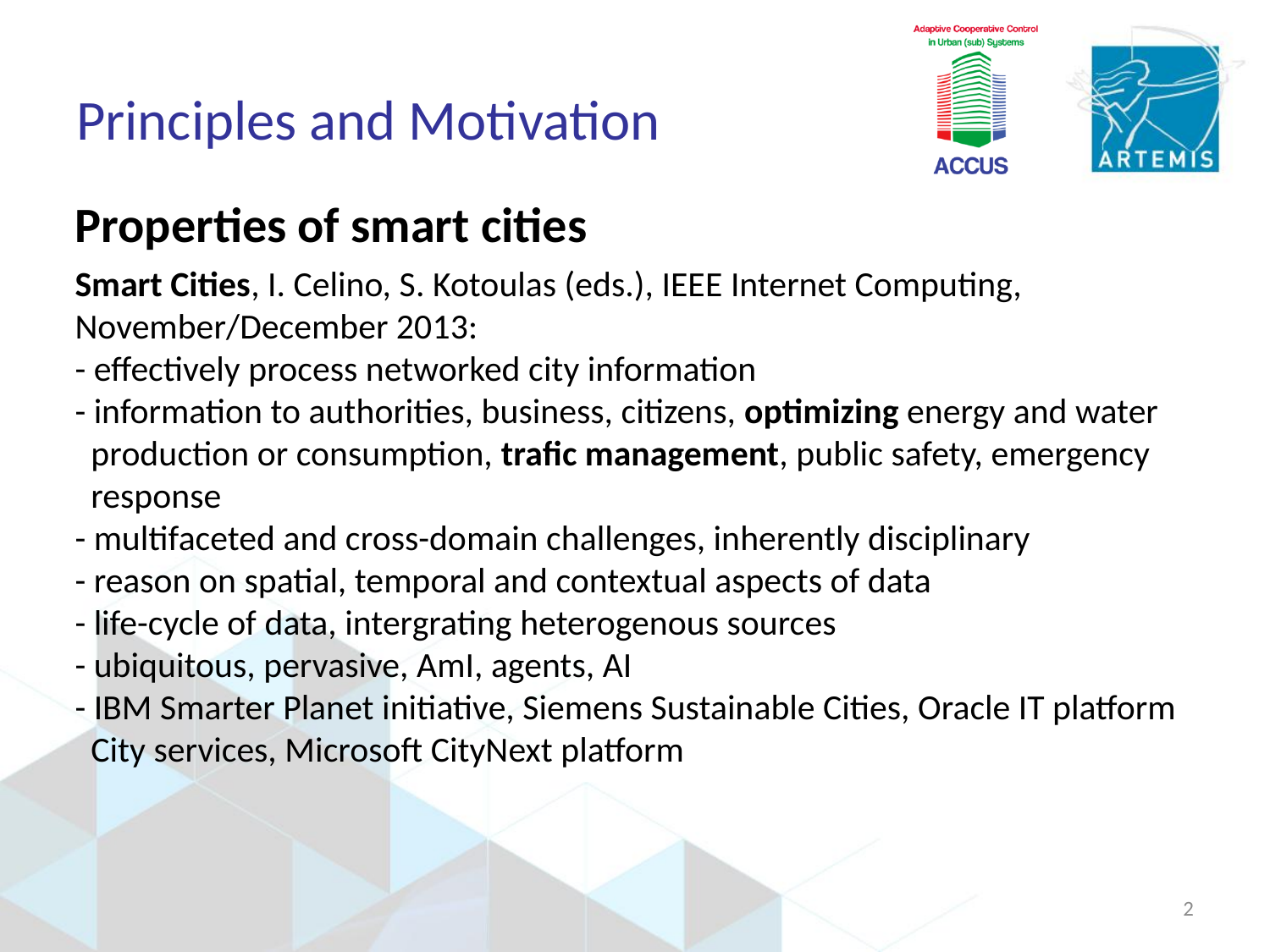

# Principles and Motivation
Properties of smart cities
Smart Cities, I. Celino, S. Kotoulas (eds.), IEEE Internet Computing, November/December 2013:
- effectively process networked city information
- information to authorities, business, citizens, optimizing energy and water
  production or consumption, trafic management, public safety, emergency
  response
- multifaceted and cross-domain challenges, inherently disciplinary
- reason on spatial, temporal and contextual aspects of data
- life-cycle of data, intergrating heterogenous sources
- ubiquitous, pervasive, AmI, agents, AI
- IBM Smarter Planet initiative, Siemens Sustainable Cities, Oracle IT platform
  City services, Microsoft CityNext platform
2